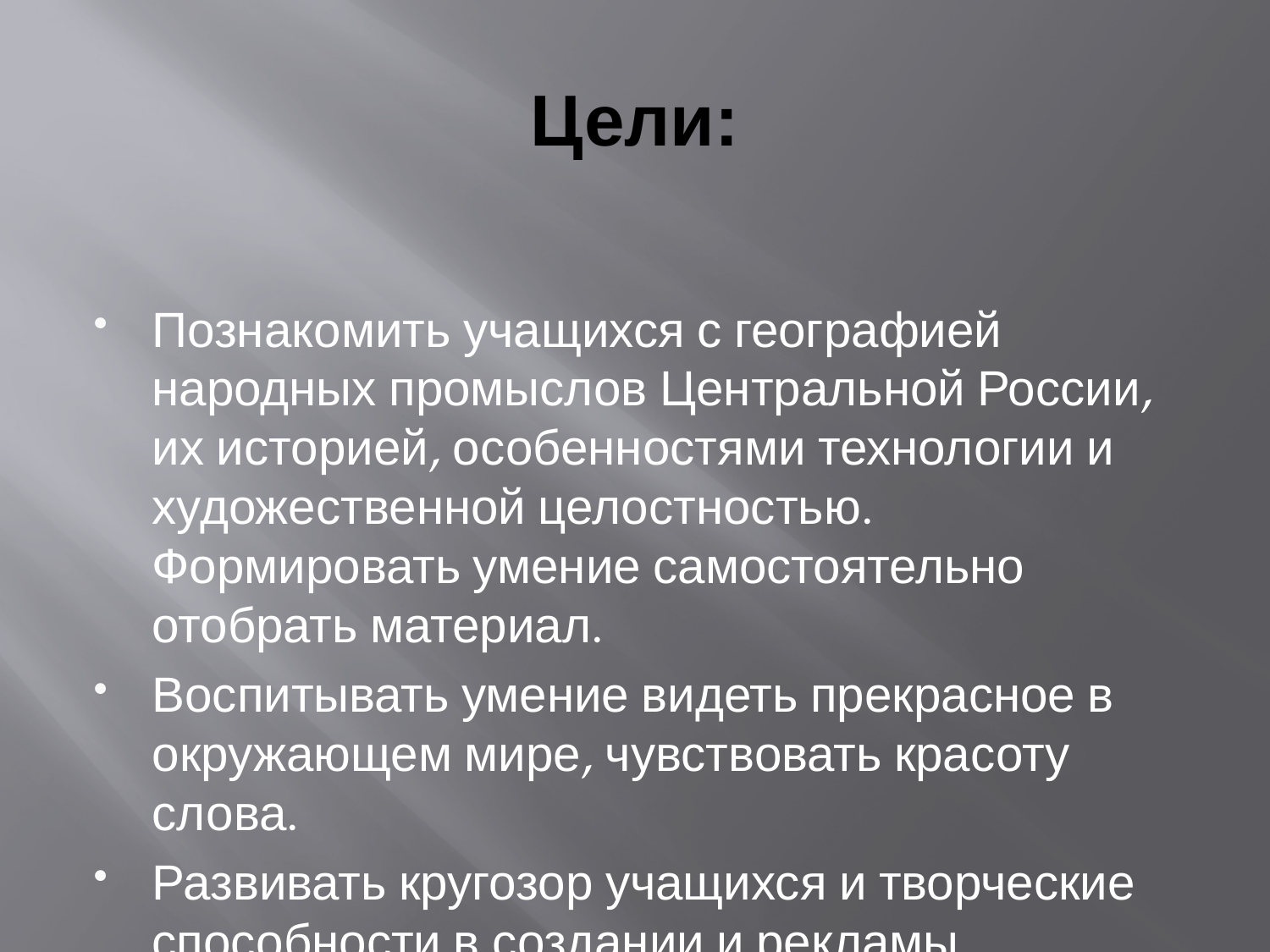

# Цели:

Познакомить учащихся с географией народных промыслов Центральной России, их историей, особенностями технологии и художественной целостностью. Формировать умение самостоятельно отобрать материал.
Воспитывать умение видеть прекрасное в окружающем мире, чувствовать красоту слова.
Развивать кругозор учащихся и творческие способности в создании и рекламы промыслов.